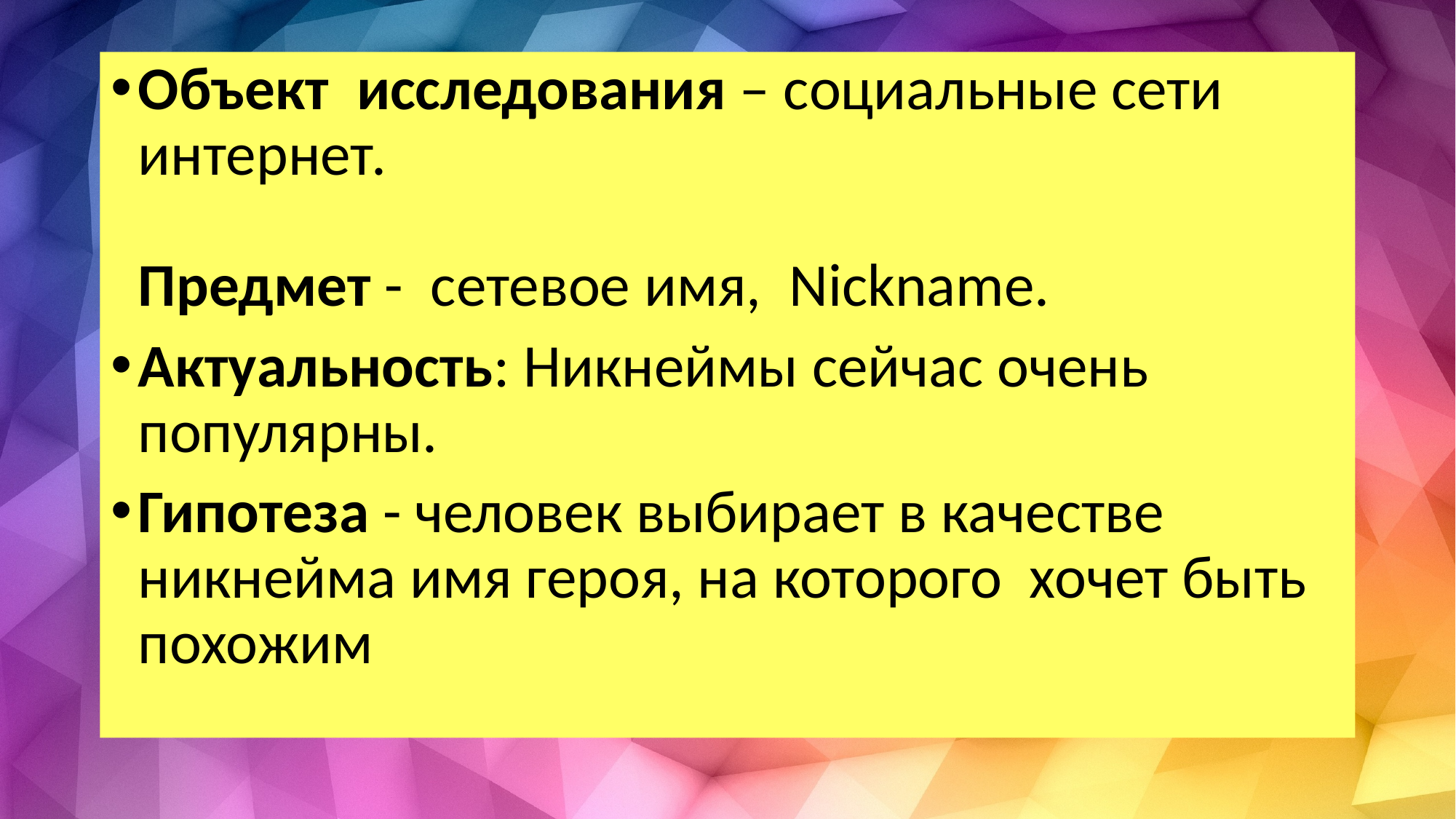

#
Объект  исследования – социальные сети интернет.
Предмет -  сетевое имя,  Nickname.
Актуальность: Никнеймы сейчас очень популярны.
Гипотеза - человек выбирает в качестве никнейма имя героя, на которого  хочет быть похожим